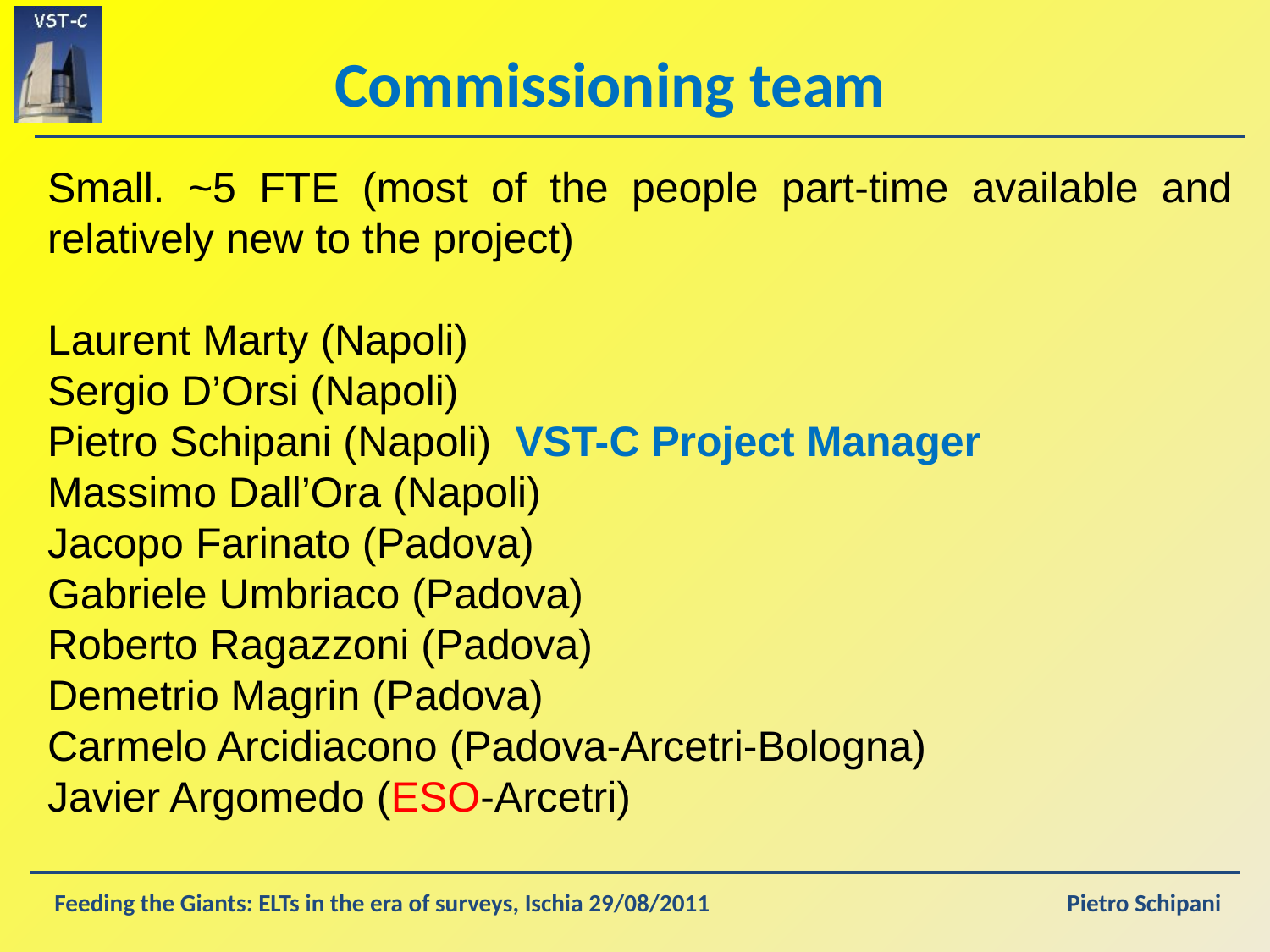

# Commissioning team
Small. ~5 FTE (most of the people part-time available and relatively new to the project)

Laurent Marty (Napoli)
Sergio D’Orsi (Napoli)
Pietro Schipani (Napoli)  VST-C Project Manager
Massimo Dall’Ora (Napoli)
Jacopo Farinato (Padova)
Gabriele Umbriaco (Padova)
Roberto Ragazzoni (Padova)
Demetrio Magrin (Padova)
Carmelo Arcidiacono (Padova-Arcetri-Bologna)
Javier Argomedo (ESO-Arcetri)